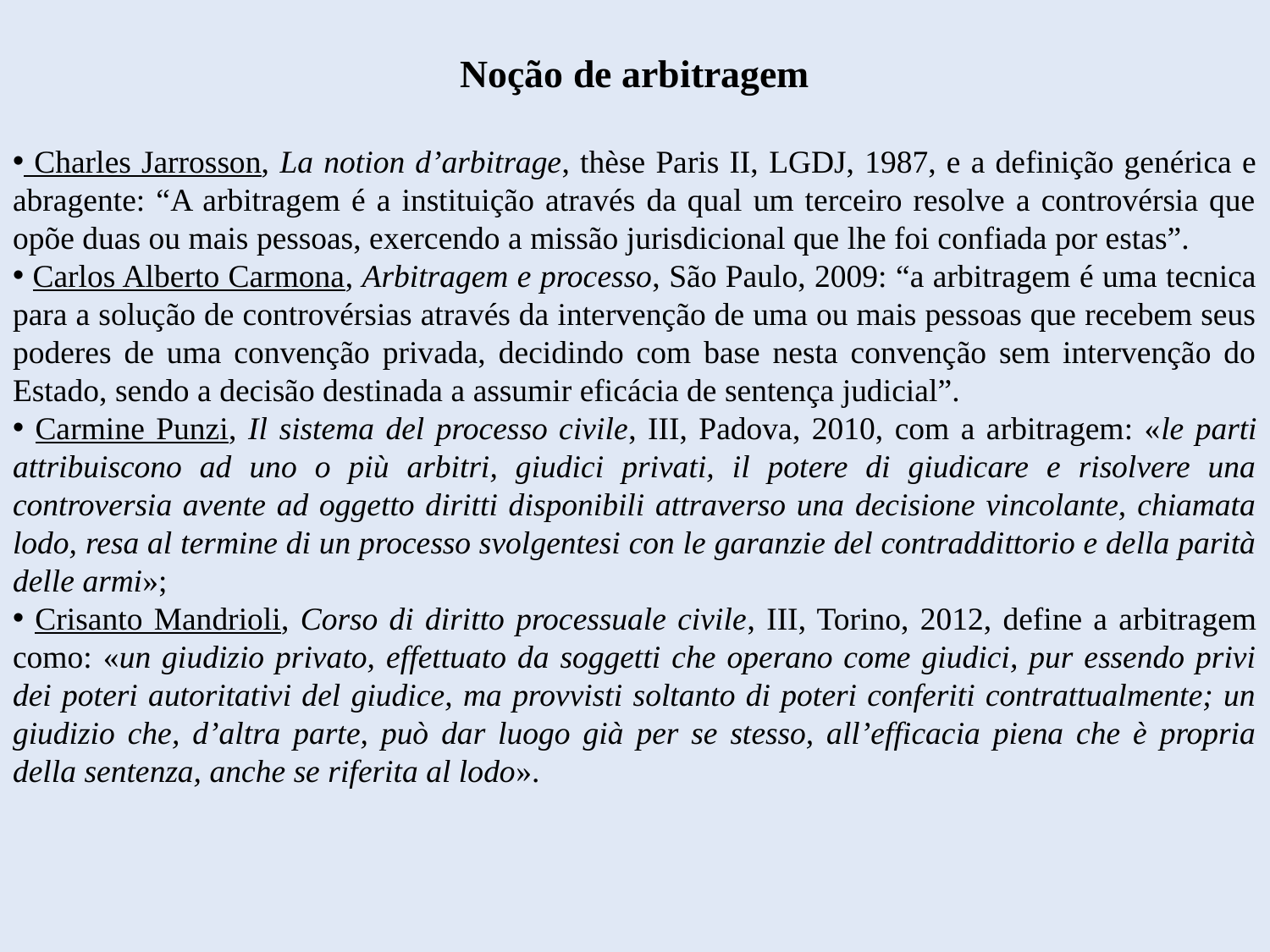

Noção de arbitragem

 Charles Jarrosson, La notion d’arbitrage, thèse Paris II, LGDJ, 1987, e a definição genérica e abragente: “A arbitragem é a instituição através da qual um terceiro resolve a controvérsia que opõe duas ou mais pessoas, exercendo a missão jurisdicional que lhe foi confiada por estas”.
 Carlos Alberto Carmona, Arbitragem e processo, São Paulo, 2009: “a arbitragem é uma tecnica para a solução de controvérsias através da intervenção de uma ou mais pessoas que recebem seus poderes de uma convenção privada, decidindo com base nesta convenção sem intervenção do Estado, sendo a decisão destinada a assumir eficácia de sentença judicial”.
 Carmine Punzi, Il sistema del processo civile, III, Padova, 2010, com a arbitragem: «le parti attribuiscono ad uno o più arbitri, giudici privati, il potere di giudicare e risolvere una controversia avente ad oggetto diritti disponibili attraverso una decisione vincolante, chiamata lodo, resa al termine di un processo svolgentesi con le garanzie del contraddittorio e della parità delle armi»;
 Crisanto Mandrioli, Corso di diritto processuale civile, III, Torino, 2012, define a arbitragem como: «un giudizio privato, effettuato da soggetti che operano come giudici, pur essendo privi dei poteri autoritativi del giudice, ma provvisti soltanto di poteri conferiti contrattualmente; un giudizio che, d’altra parte, può dar luogo già per se stesso, all’efficacia piena che è propria della sentenza, anche se riferita al lodo».